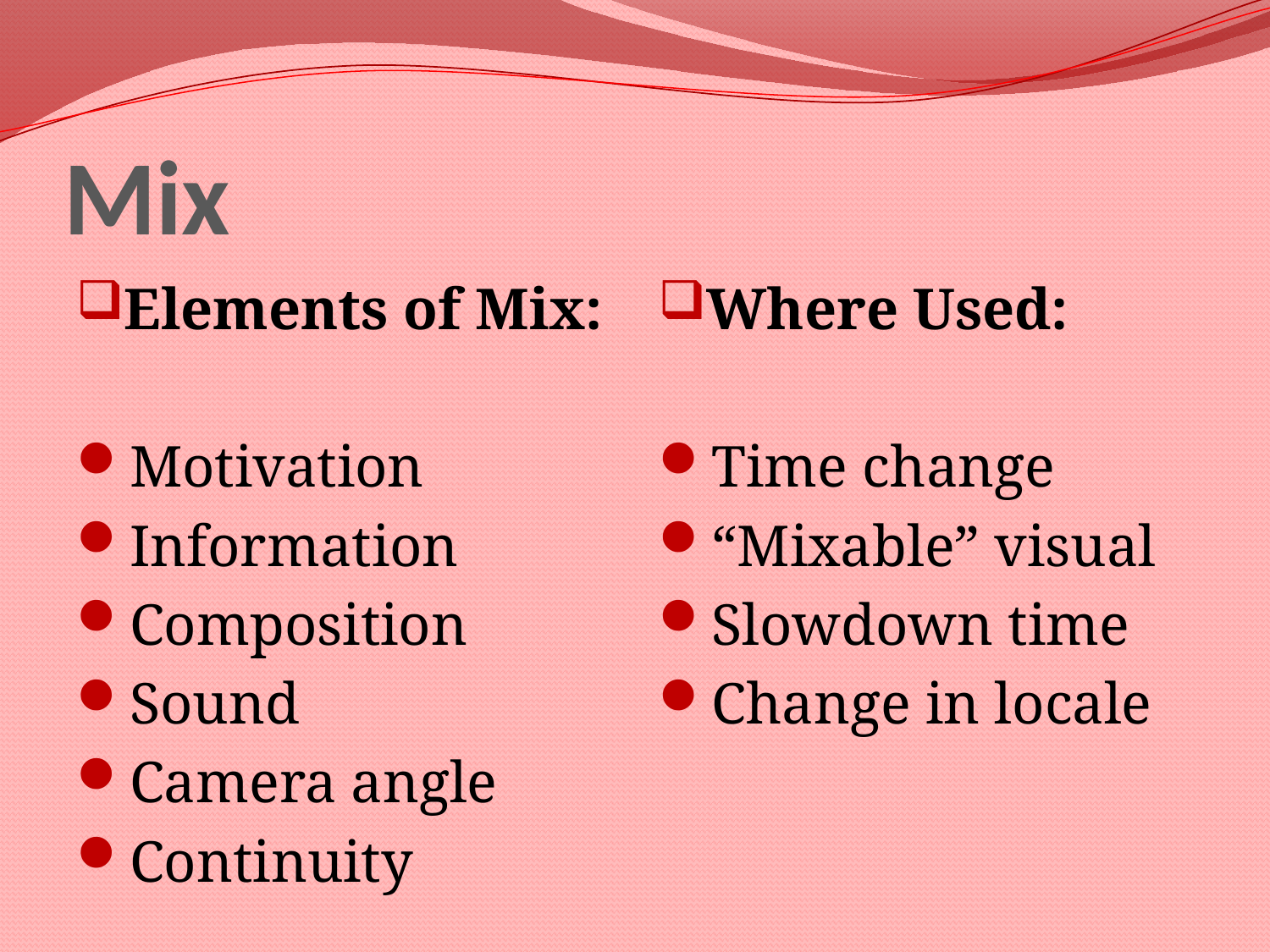

# Mix
Elements of Mix:

Motivation
Information
Composition
Sound
Camera angle
Continuity

Where Used:

Time change
“Mixable” visual
Slowdown time
Change in locale